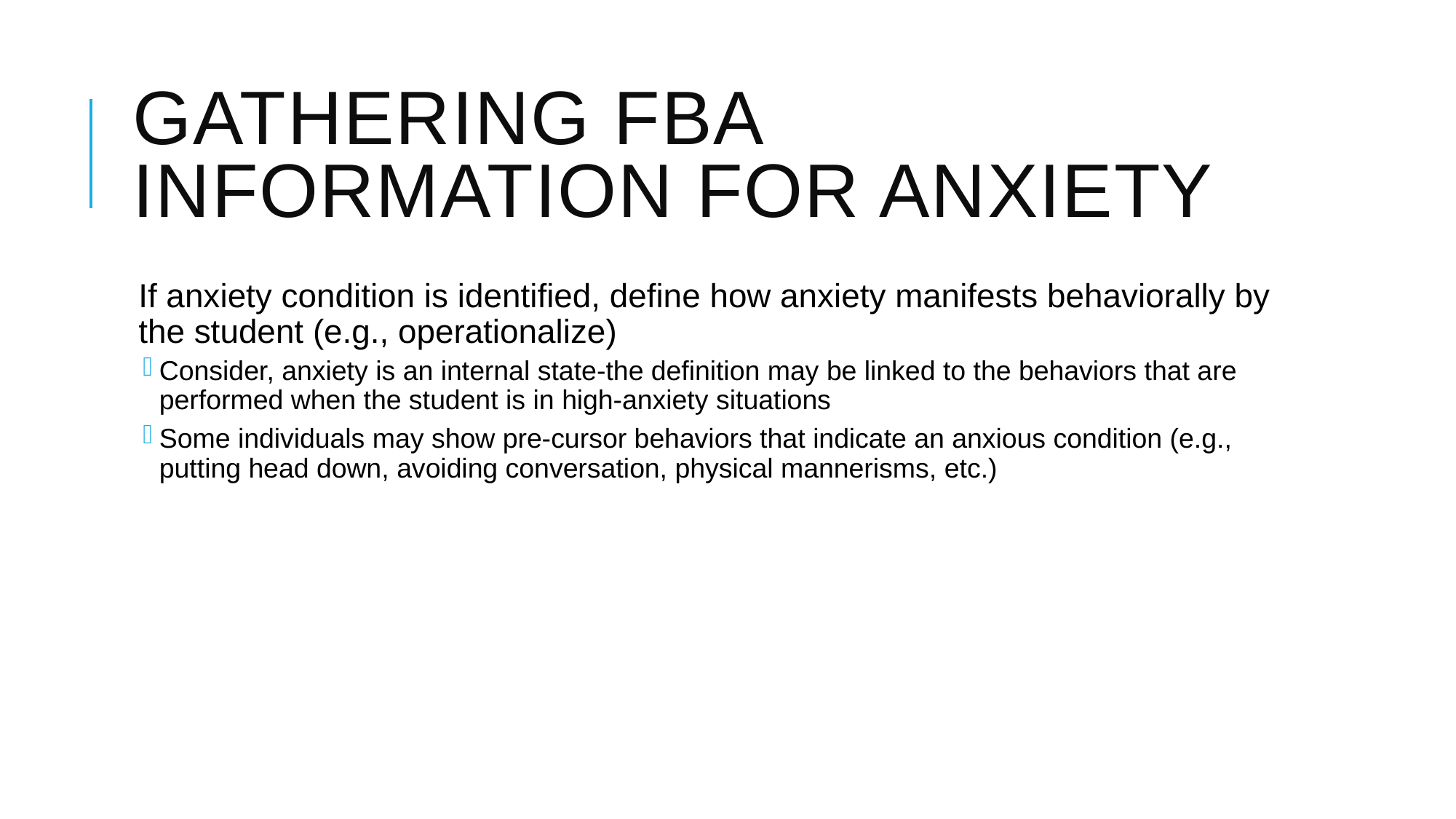

# Gathering FBA Information for Anxiety
If anxiety condition is identified, define how anxiety manifests behaviorally by the student (e.g., operationalize)
Consider, anxiety is an internal state-the definition may be linked to the behaviors that are performed when the student is in high-anxiety situations
Some individuals may show pre-cursor behaviors that indicate an anxious condition (e.g., putting head down, avoiding conversation, physical mannerisms, etc.)